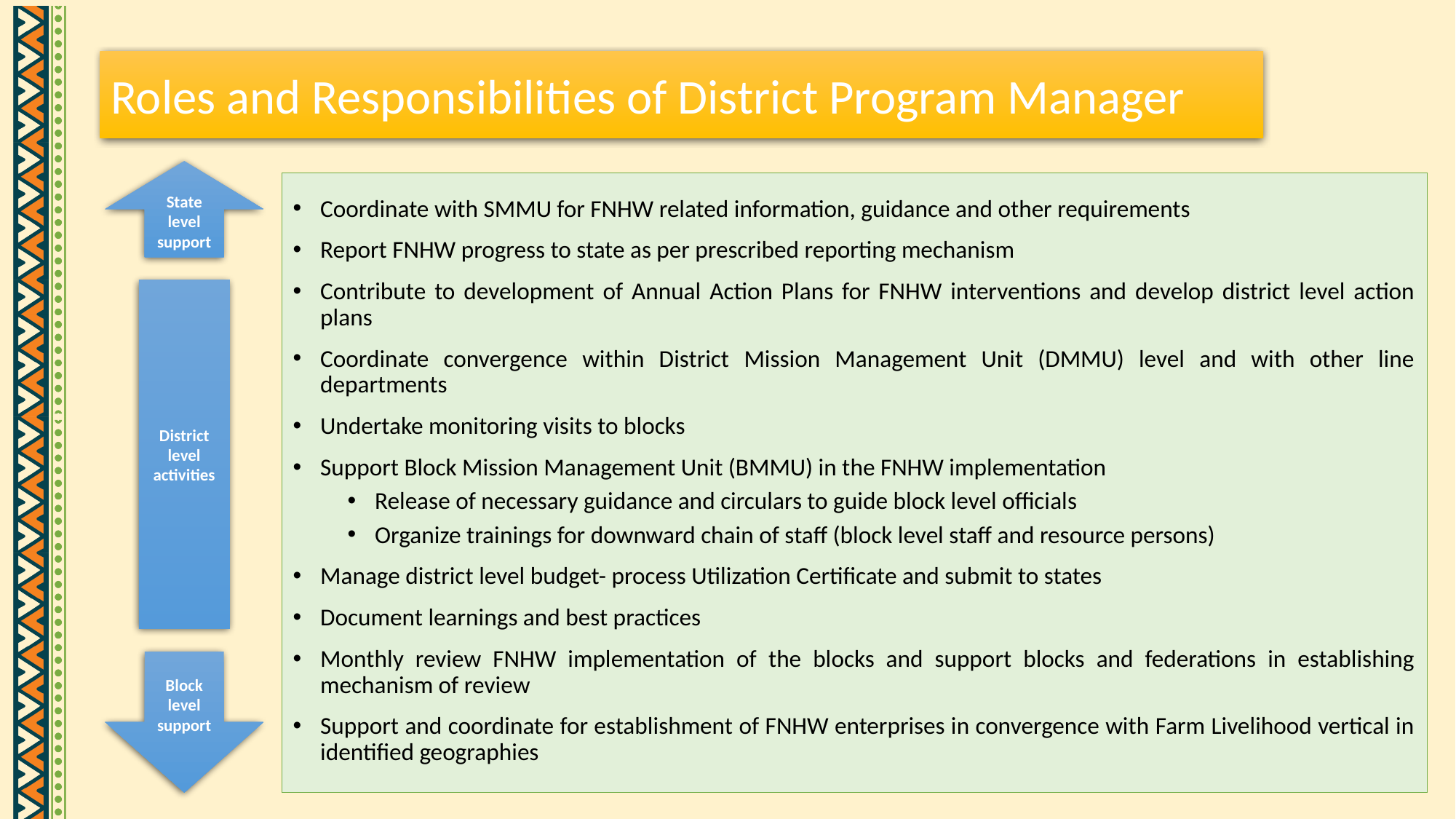

Roles and Responsibilities of District Program Manager
State level support
Coordinate with SMMU for FNHW related information, guidance and other requirements
Report FNHW progress to state as per prescribed reporting mechanism
Contribute to development of Annual Action Plans for FNHW interventions and develop district level action plans
Coordinate convergence within District Mission Management Unit (DMMU) level and with other line departments
Undertake monitoring visits to blocks
Support Block Mission Management Unit (BMMU) in the FNHW implementation
Release of necessary guidance and circulars to guide block level officials
Organize trainings for downward chain of staff (block level staff and resource persons)
Manage district level budget- process Utilization Certificate and submit to states
Document learnings and best practices
Monthly review FNHW implementation of the blocks and support blocks and federations in establishing mechanism of review
Support and coordinate for establishment of FNHW enterprises in convergence with Farm Livelihood vertical in identified geographies
District level activities
Block level support